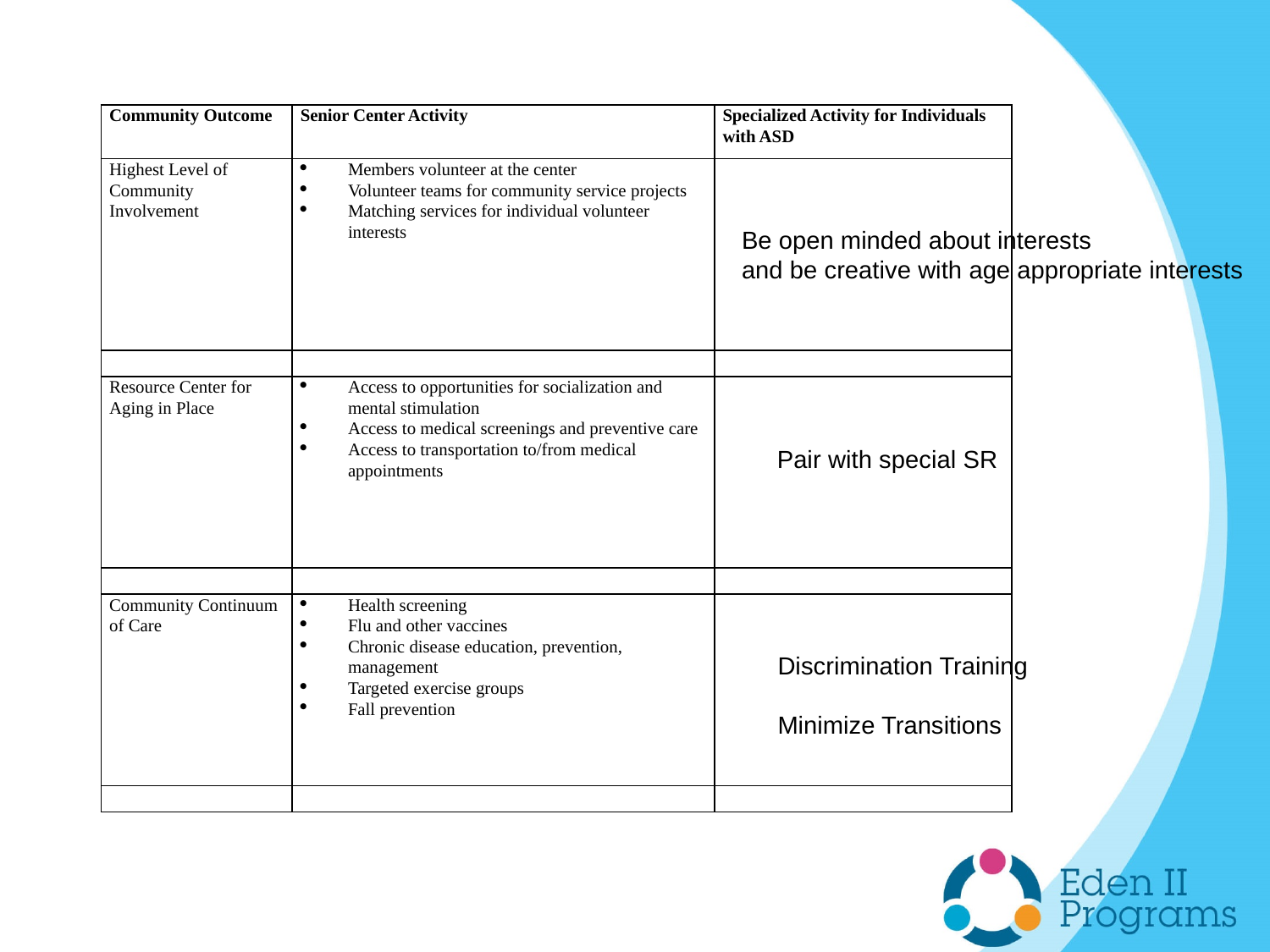

| Community Outcome | Senior Center Activity | Specialized Activity for Individuals with ASD |
| --- | --- | --- |
| Highest Level of Community Involvement | Members volunteer at the center Volunteer teams for community service projects Matching services for individual volunteer interests |  |
|  |  |  |
| Resource Center for Aging in Place | Access to opportunities for socialization and mental stimulation Access to medical screenings and preventive care Access to transportation to/from medical appointments |  |
|  |  |  |
| Community Continuum of Care | Health screening Flu and other vaccines Chronic disease education, prevention, management Targeted exercise groups Fall prevention |  |
|  |  |  |
Be open minded about interests
and be creative with age appropriate interests
Pair with special SR
Discrimination Training

Minimize Transitions